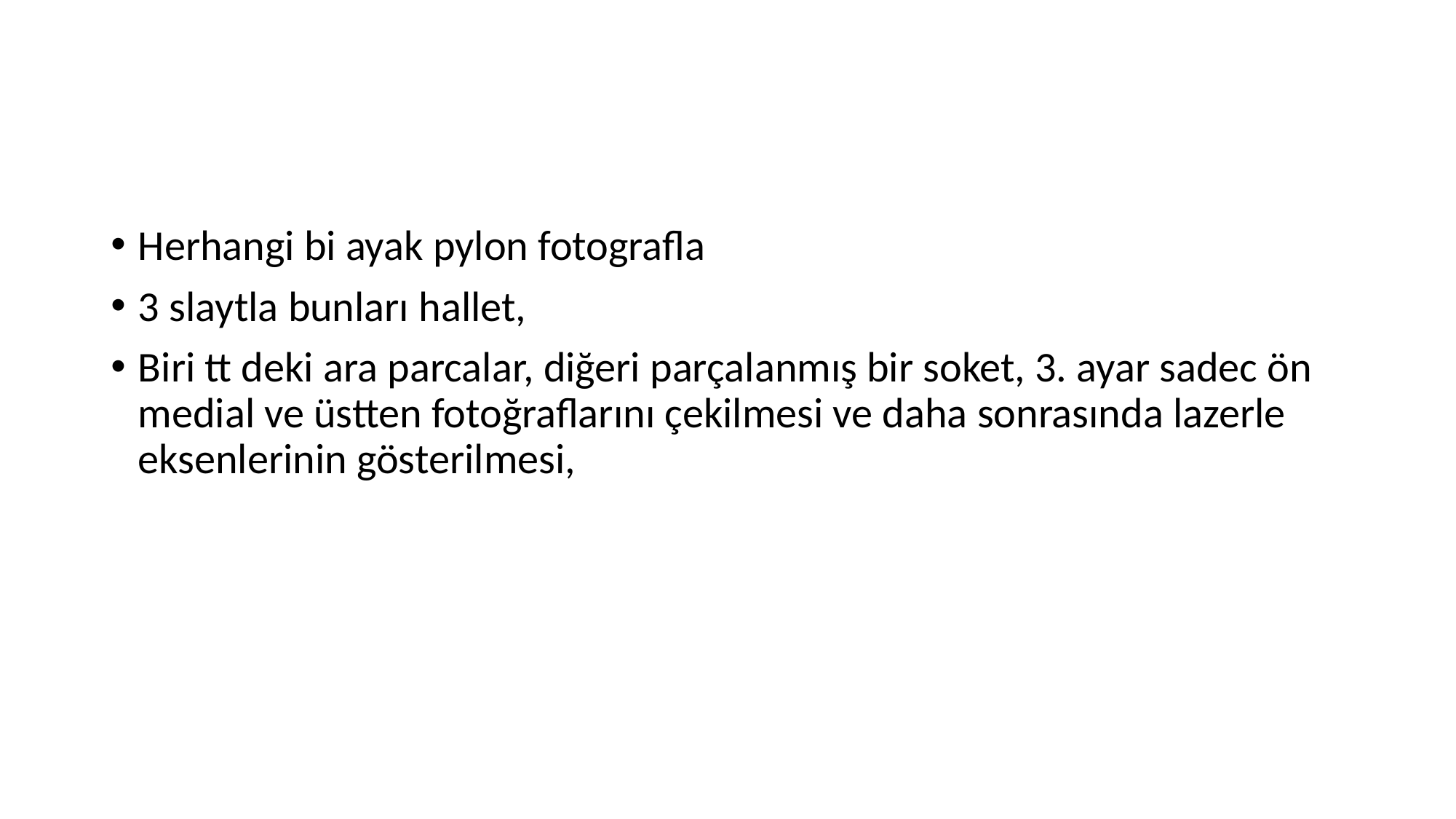

#
Herhangi bi ayak pylon fotografla
3 slaytla bunları hallet,
Biri tt deki ara parcalar, diğeri parçalanmış bir soket, 3. ayar sadec ön medial ve üstten fotoğraflarını çekilmesi ve daha sonrasında lazerle eksenlerinin gösterilmesi,